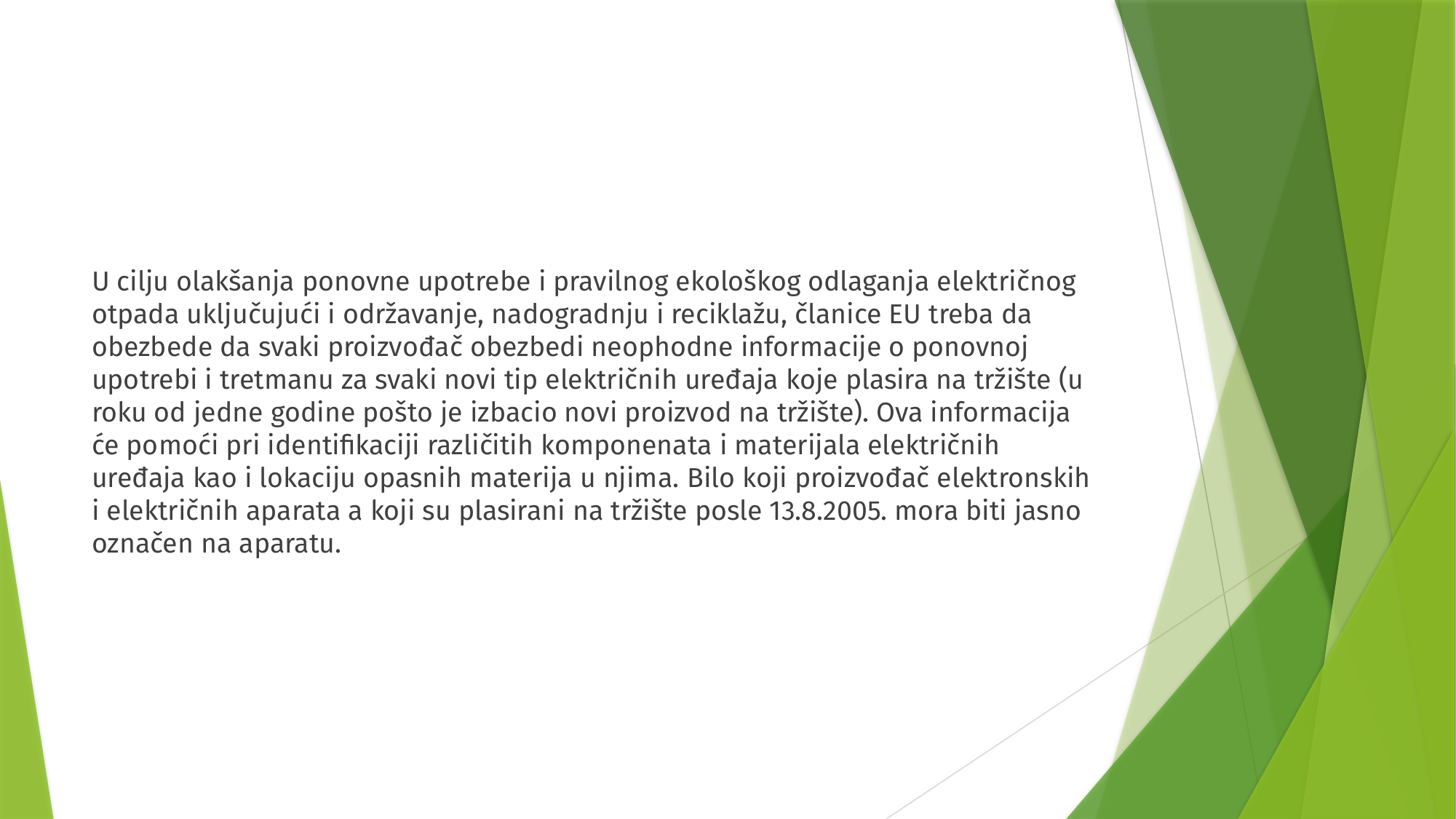

#
U cilju olakšanja ponovne upotrebe i pravilnog ekološkog odlaganja električnog otpada uključujući i održavanje, nadogradnju i reciklažu, članice EU treba da obezbede da svaki proizvođač obezbedi neophodne informacije o ponovnoj upotrebi i tretmanu za svaki novi tip električnih uređaja koje plasira na tržište (u roku od jedne godine pošto je izbacio novi proizvod na tržište). Ova informacija će pomoći pri identifikaciji različitih komponenata i materijala električnih uređaja kao i lokaciju opasnih materija u njima. Bilo koji proizvođač elektronskih i električnih aparata a koji su plasirani na tržište posle 13.8.2005. mora biti jasno označen na aparatu.